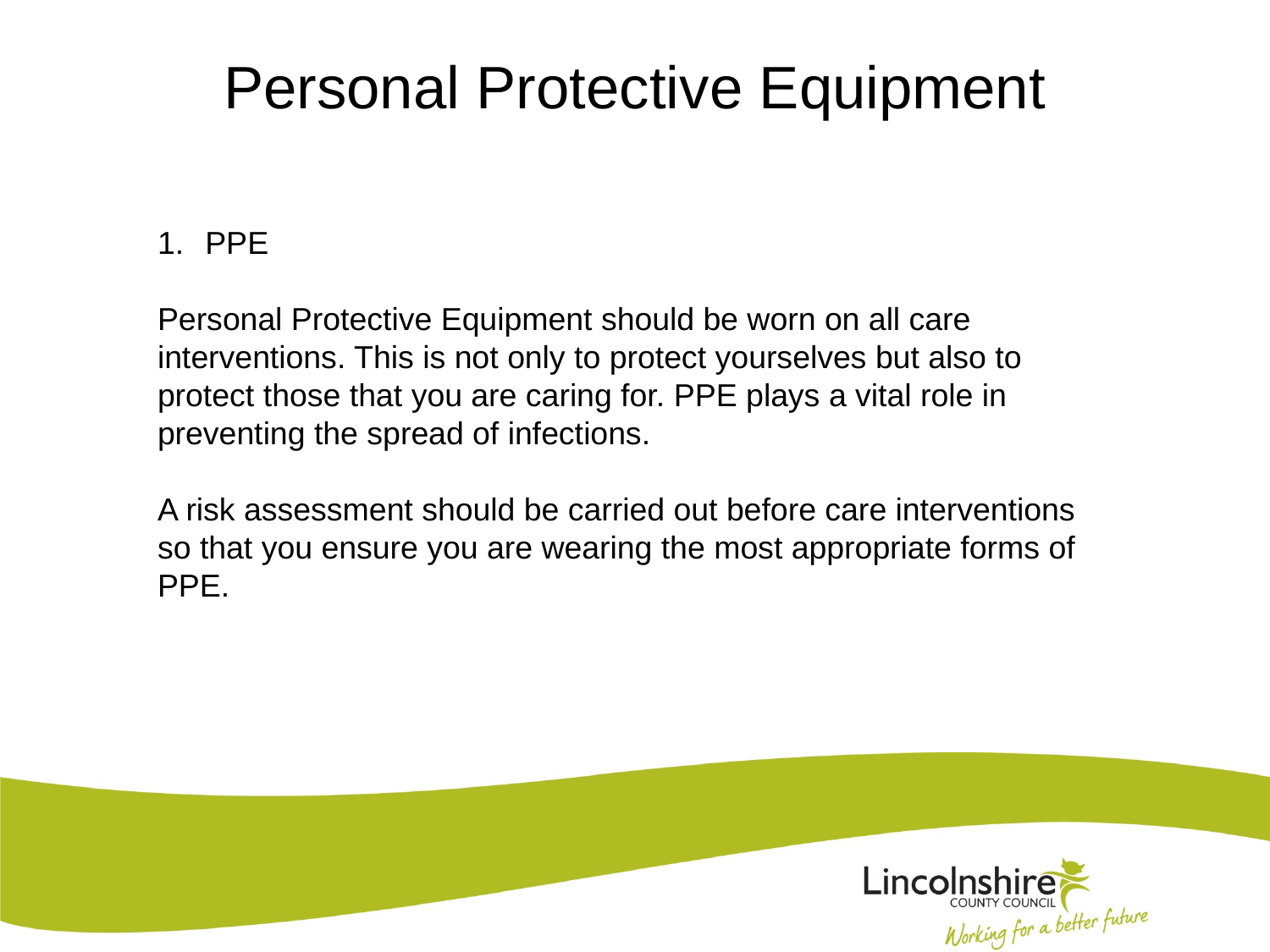

Personal Protective Equipment
PPE

Personal Protective Equipment should be worn on all care interventions. This is not only to protect yourselves but also to protect those that you are caring for. PPE plays a vital role in preventing the spread of infections.

A risk assessment should be carried out before care interventions so that you ensure you are wearing the most appropriate forms of PPE.